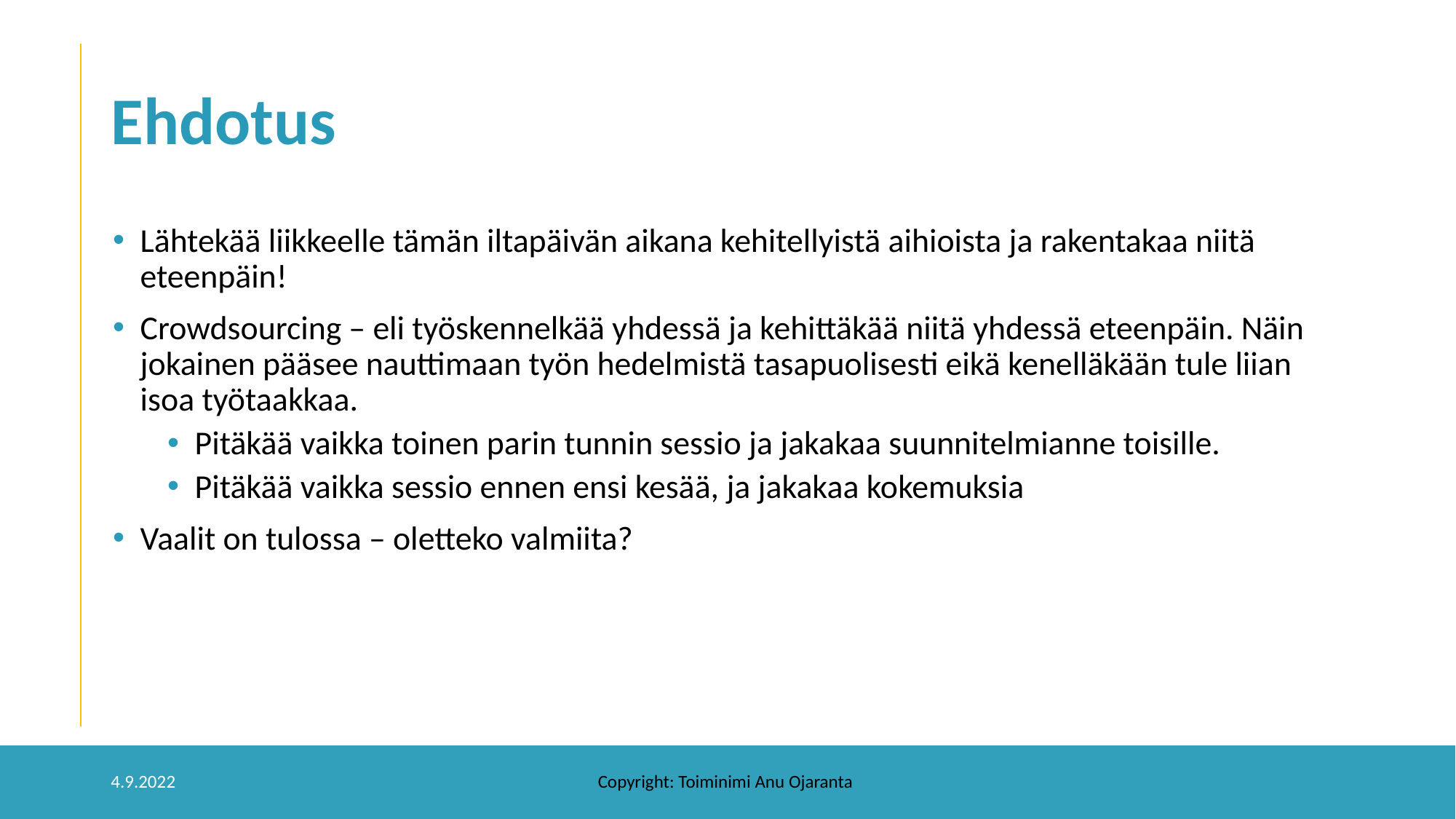

# Ehdotus
Lähtekää liikkeelle tämän iltapäivän aikana kehitellyistä aihioista ja rakentakaa niitä eteenpäin!
Crowdsourcing – eli työskennelkää yhdessä ja kehittäkää niitä yhdessä eteenpäin. Näin jokainen pääsee nauttimaan työn hedelmistä tasapuolisesti eikä kenelläkään tule liian isoa työtaakkaa.
Pitäkää vaikka toinen parin tunnin sessio ja jakakaa suunnitelmianne toisille.
Pitäkää vaikka sessio ennen ensi kesää, ja jakakaa kokemuksia
Vaalit on tulossa – oletteko valmiita?

4.9.2022
Copyright: Toiminimi Anu Ojaranta